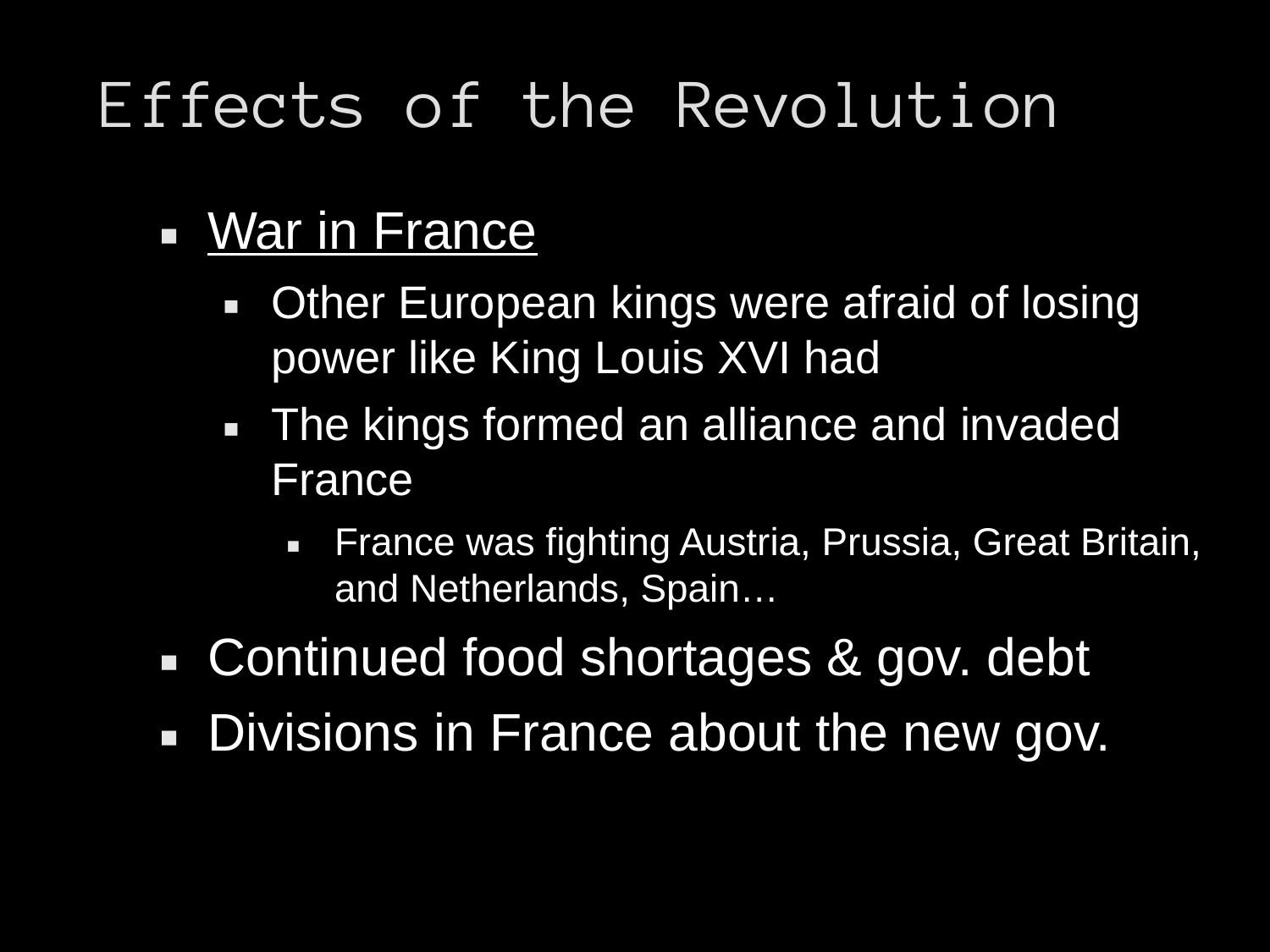

# Effects of the Revolution
War in France
Other European kings were afraid of losing power like King Louis XVI had
The kings formed an alliance and invaded France
France was fighting Austria, Prussia, Great Britain, and Netherlands, Spain…
Continued food shortages & gov. debt
Divisions in France about the new gov.